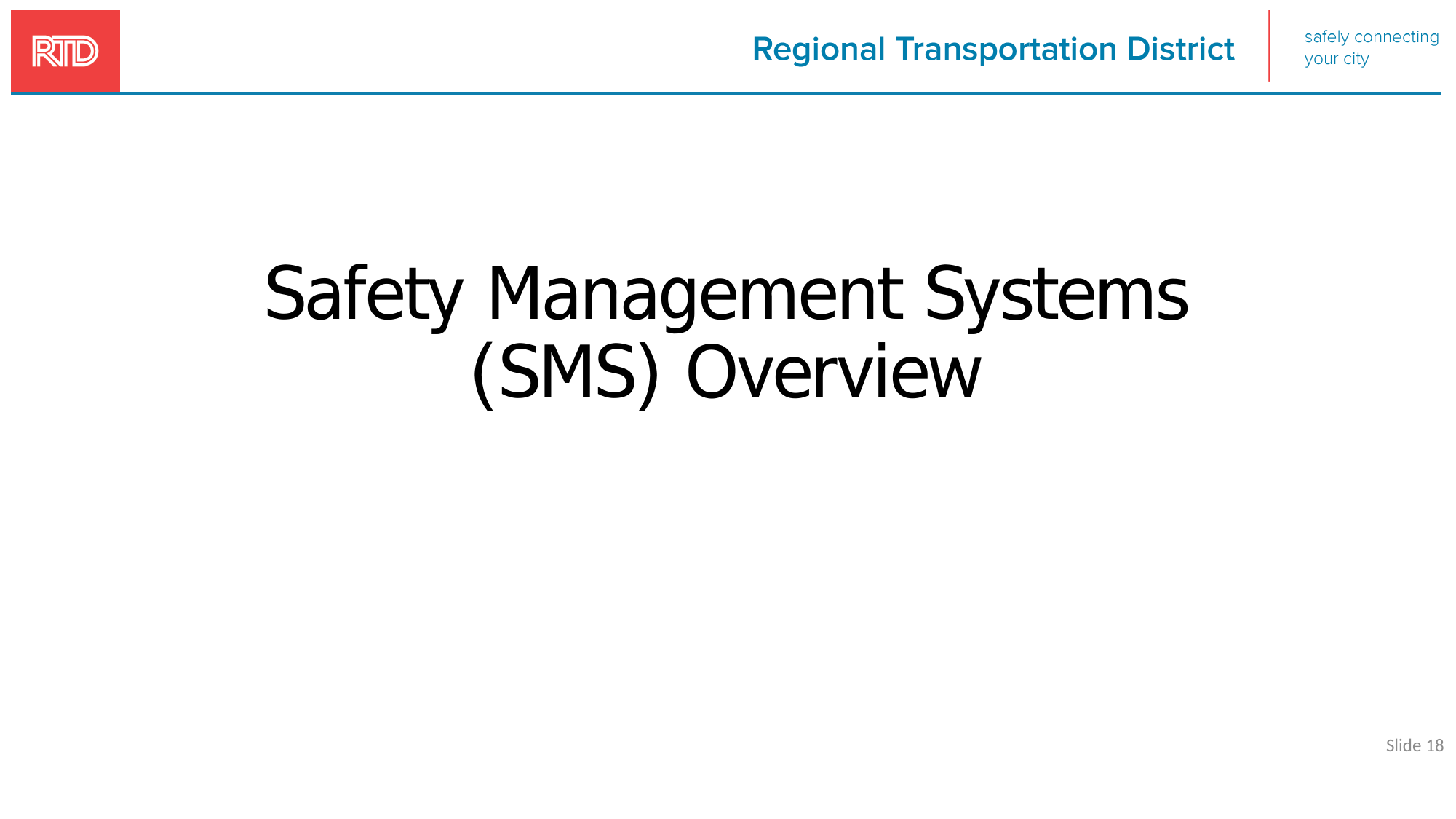

# Safety Management Systems (SMS) Overview
Slide 18